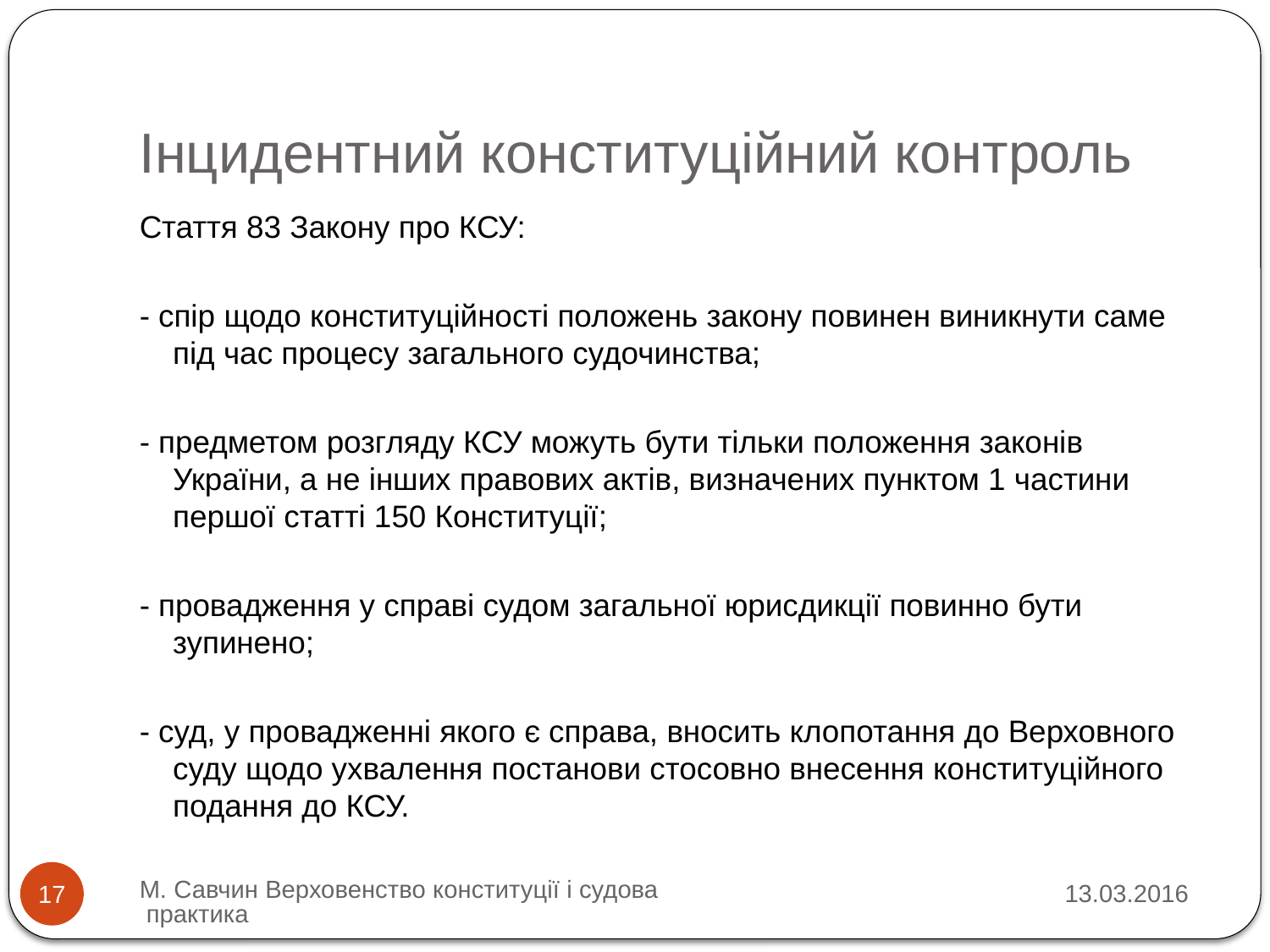

# Інцидентний конституційний контроль
Стаття 83 Закону про КСУ:

- спір щодо конституційності положень закону повинен виникнути саме під час процесу загального судочинства;

- предметом розгляду КСУ можуть бути тільки положення законів України, а не інших правових актів, визначених пунктом 1 частини першої статті 150 Конституції;

- провадження у справі судом загальної юрисдикції повинно бути зупинено;

- суд, у провадженні якого є справа, вносить клопотання до Верховного суду щодо ухвалення постанови стосовно внесення конституційного подання до КСУ.
М. Савчин Верховенство конституції і судова практика
13.03.2016
17